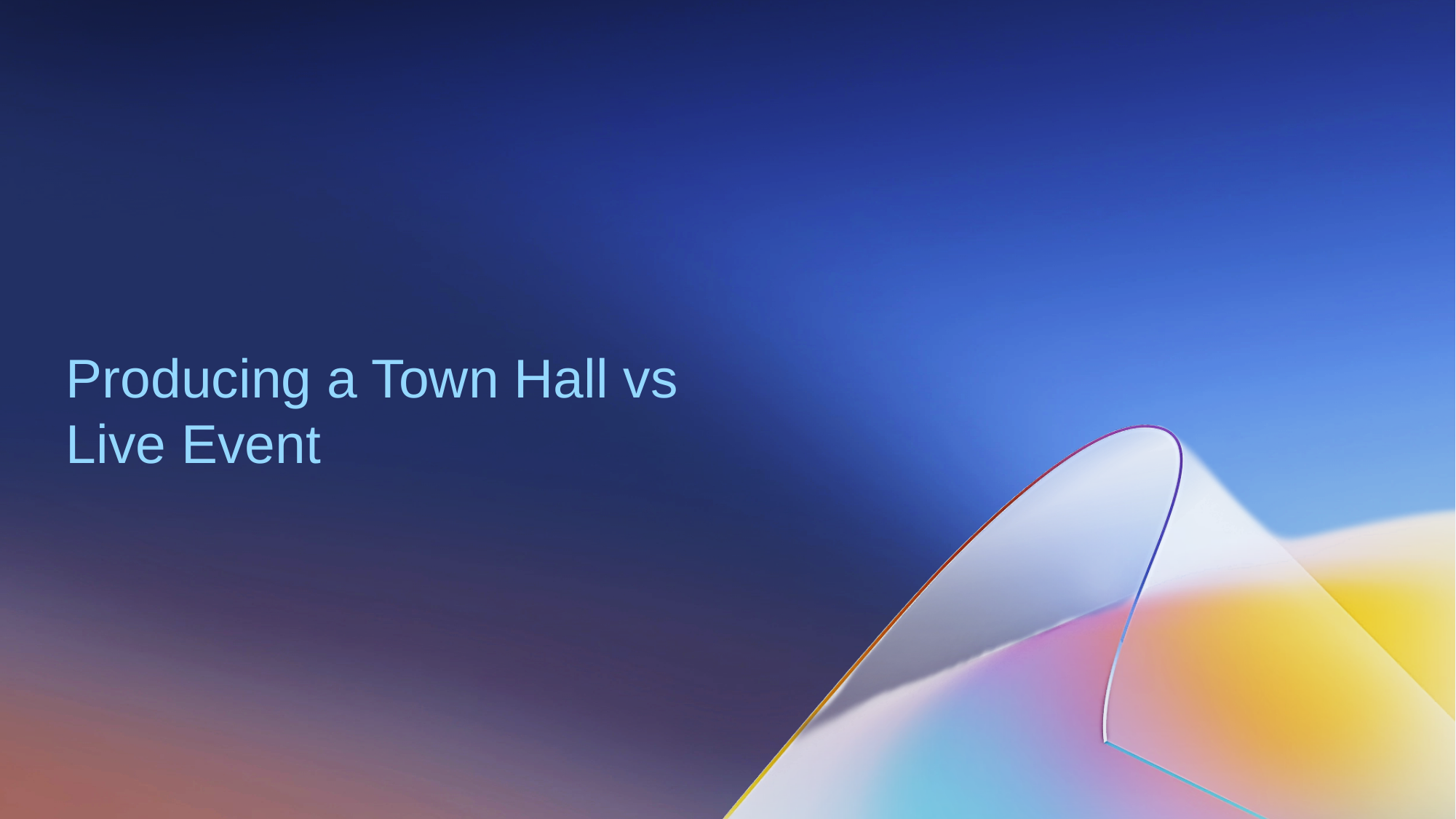

# Producing a Town Hall vs Live Event